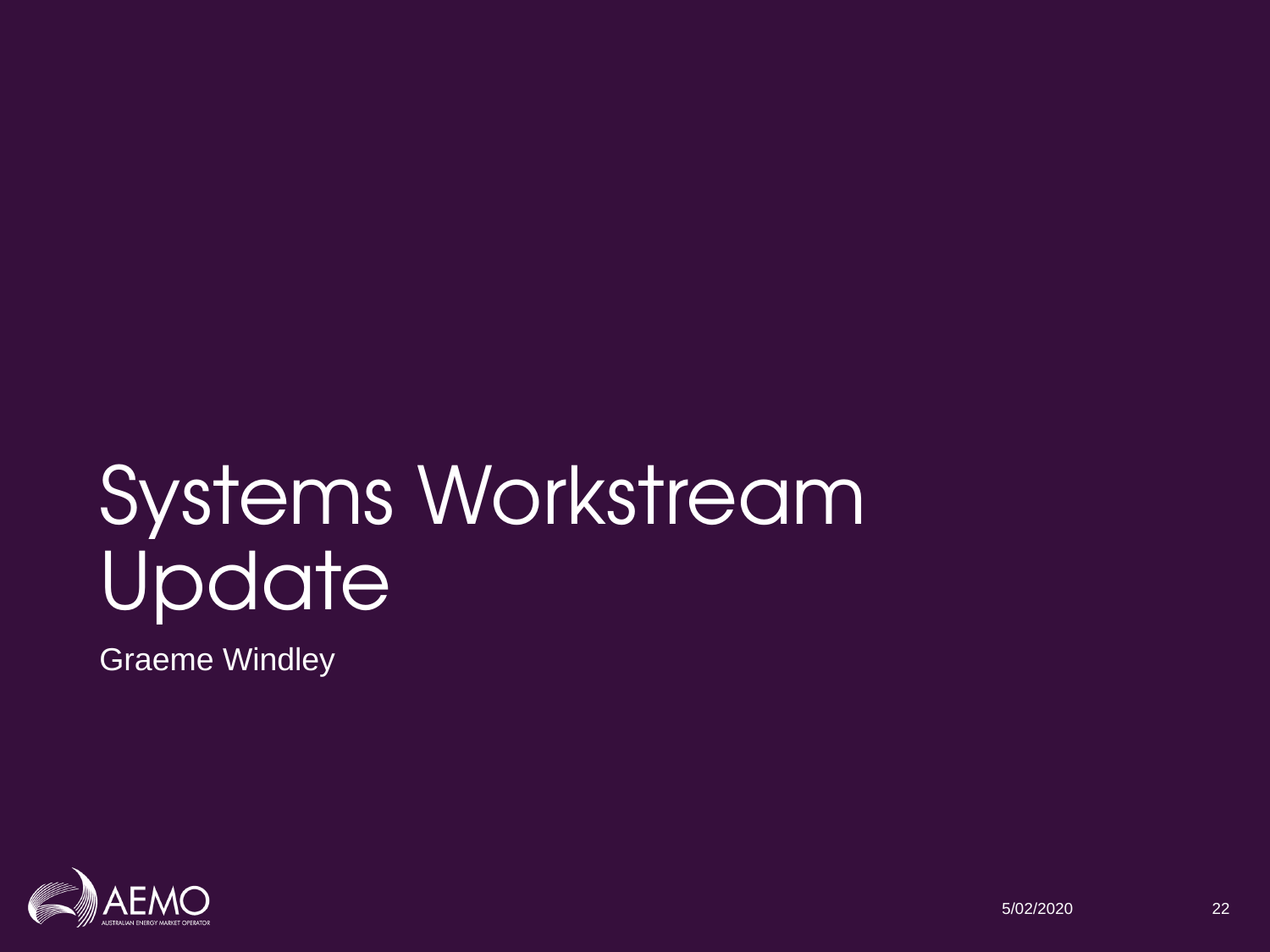

# Systems Workstream Update
Graeme Windley
5/02/2020
22